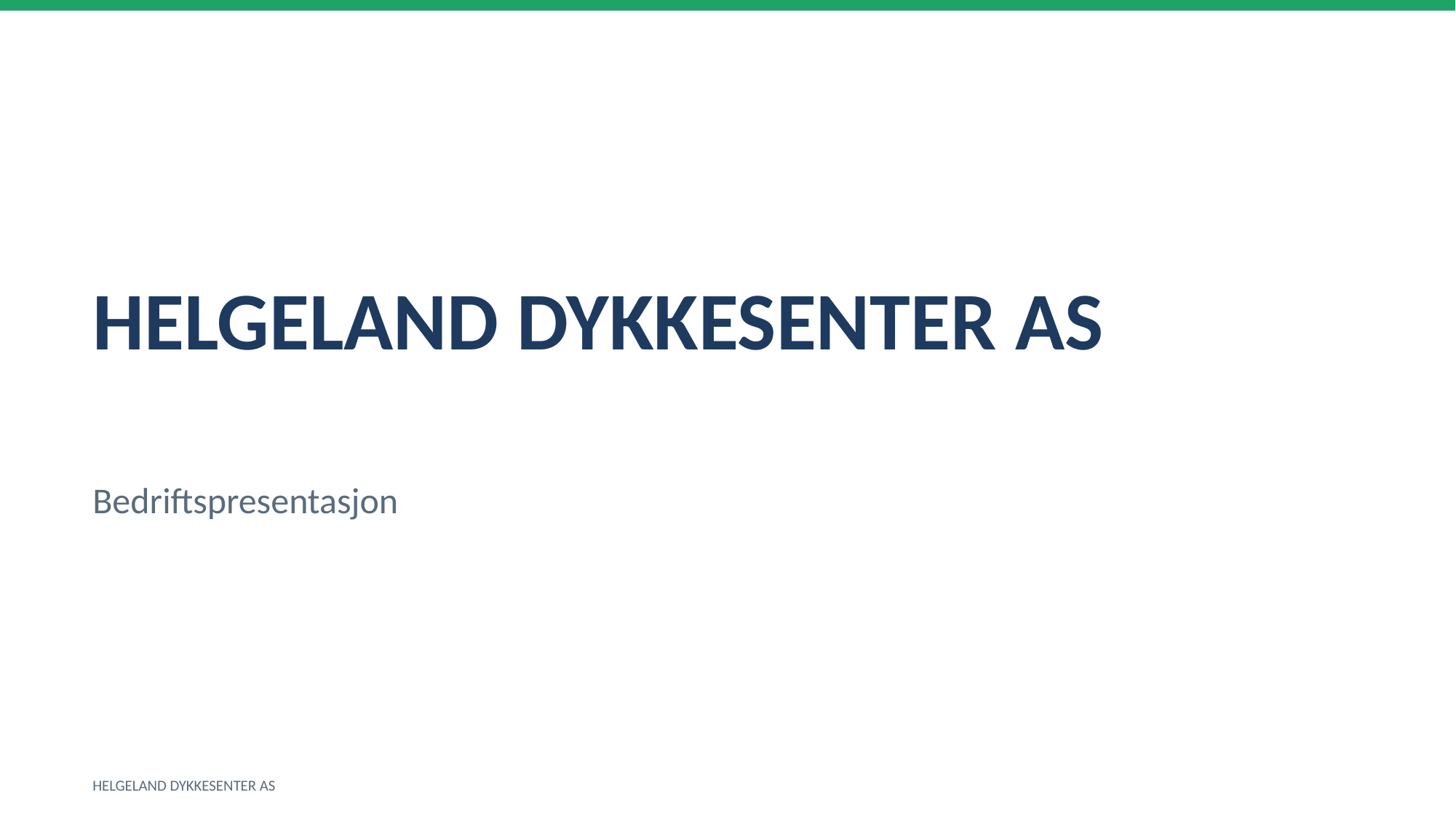

HELGELAND DYKKESENTER AS
Bedriftspresentasjon
HELGELAND DYKKESENTER AS